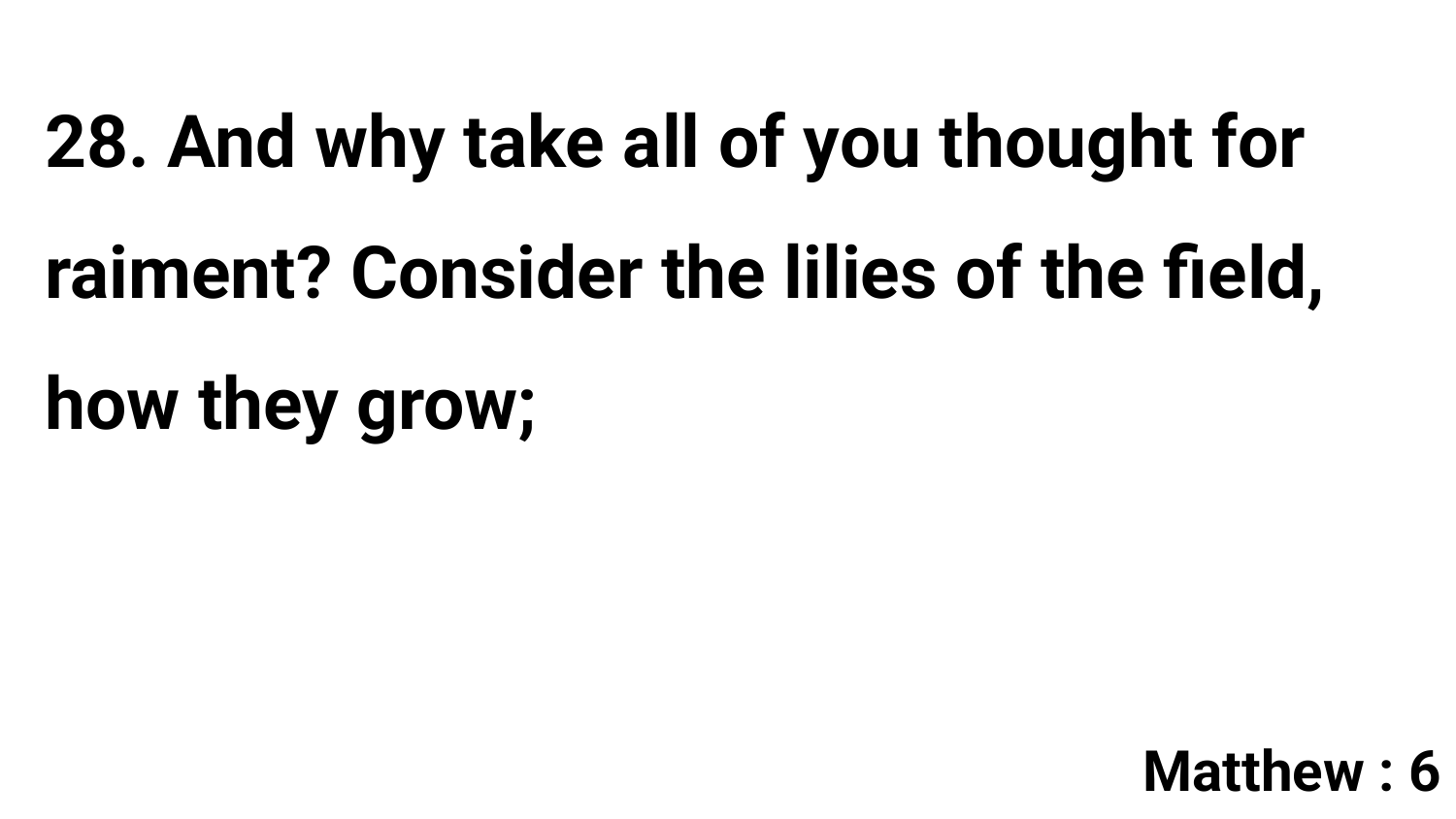

28. And why take all of you thought for raiment? Consider the lilies of the field, how they grow;
Matthew : 6